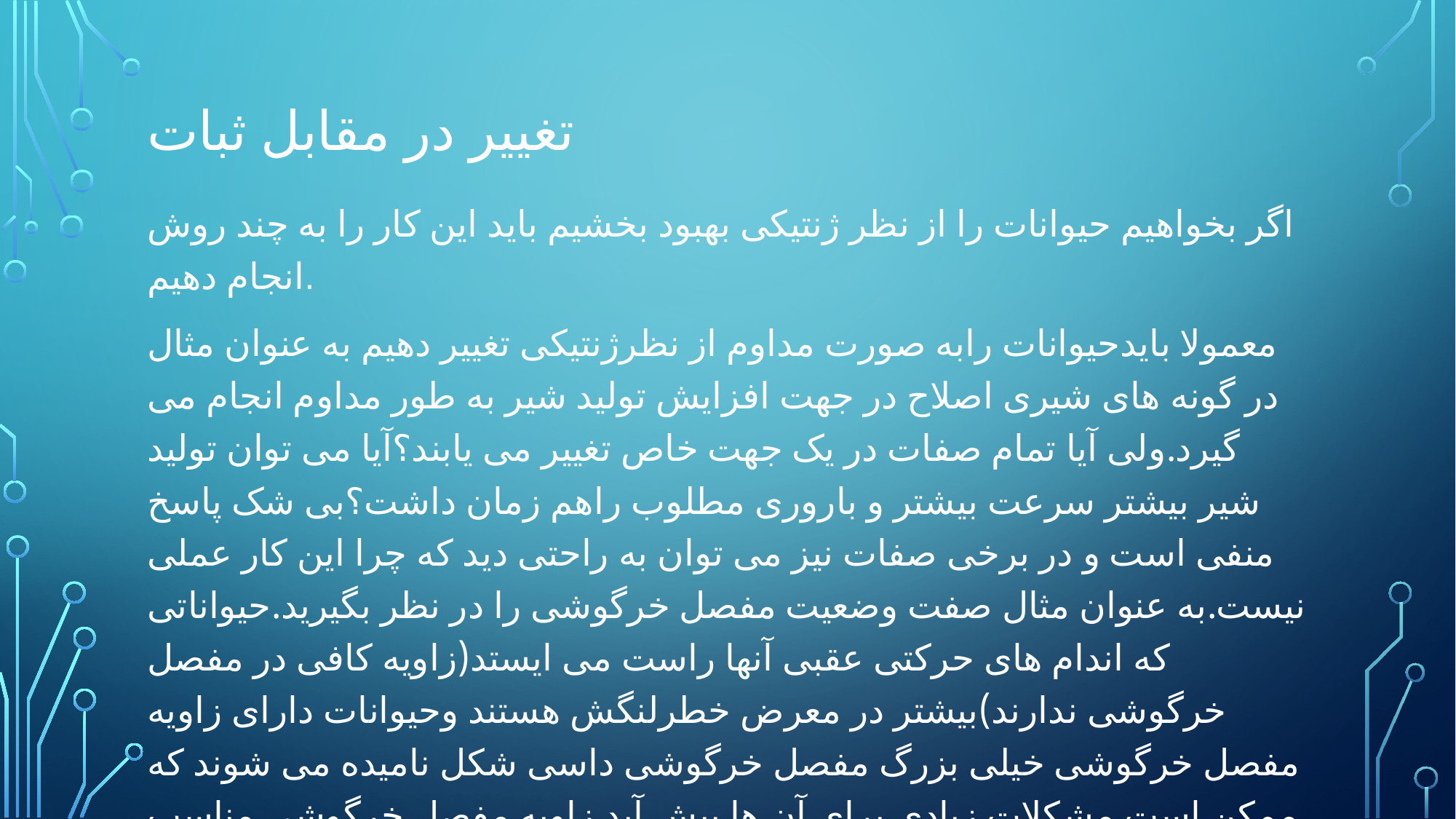

# تغییر در مقابل ثبات
اگر بخواهیم حیوانات را از نظر ژنتیکی بهبود بخشیم باید این کار را به چند روش انجام دهیم.
معمولا بایدحیوانات رابه صورت مداوم از نظرژنتیکی تغییر دهیم به عنوان مثال در گونه های شیری اصلاح در جهت افزایش تولید شیر به طور مداوم انجام می گیرد.ولی آیا تمام صفات در یک جهت خاص تغییر می یابند؟آیا می توان تولید شیر بیشتر سرعت بیشتر و باروری مطلوب راهم زمان داشت؟بی شک پاسخ منفی است و در برخی صفات نیز می توان به راحتی دید که چرا این کار عملی نیست.به عنوان مثال صفت وضعیت مفصل خرگوشی را در نظر بگیرید.حیواناتی که اندام های حرکتی عقبی آنها راست می ایستد(زاویه کافی در مفصل خرگوشی ندارند)بیشتر در معرض خطرلنگش هستند وحیوانات دارای زاویه مفصل خرگوشی خیلی بزرگ مفصل خرگوشی داسی شکل نامیده می شوند که ممکن است مشکلات زیادی برای آن ها پیش آید.زاویه مفصل خرگوشی مناسب وضعیتی حد واسط این دو است.بهترین دام دارای زاویه کافی در ناحیه مفصل خرگوشی است تا این که سالم و قوی باشد ولی نه به حدی که به سختی حرکت کند.